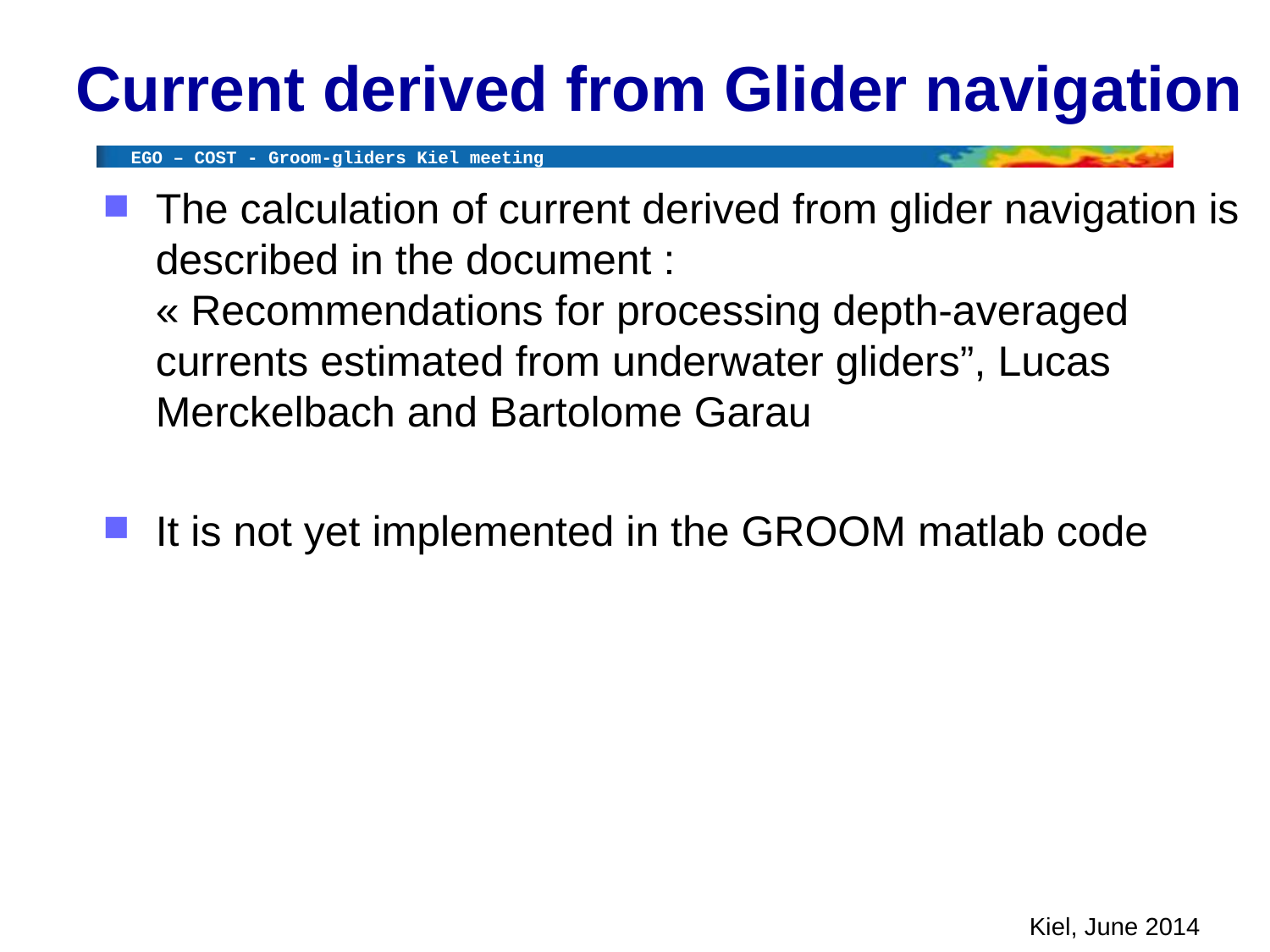

# Current derived from Glider navigation
The calculation of current derived from glider navigation is described in the document :
« Recommendations for processing depth-averaged currents estimated from underwater gliders”, Lucas Merckelbach and Bartolome Garau

It is not yet implemented in the GROOM matlab code